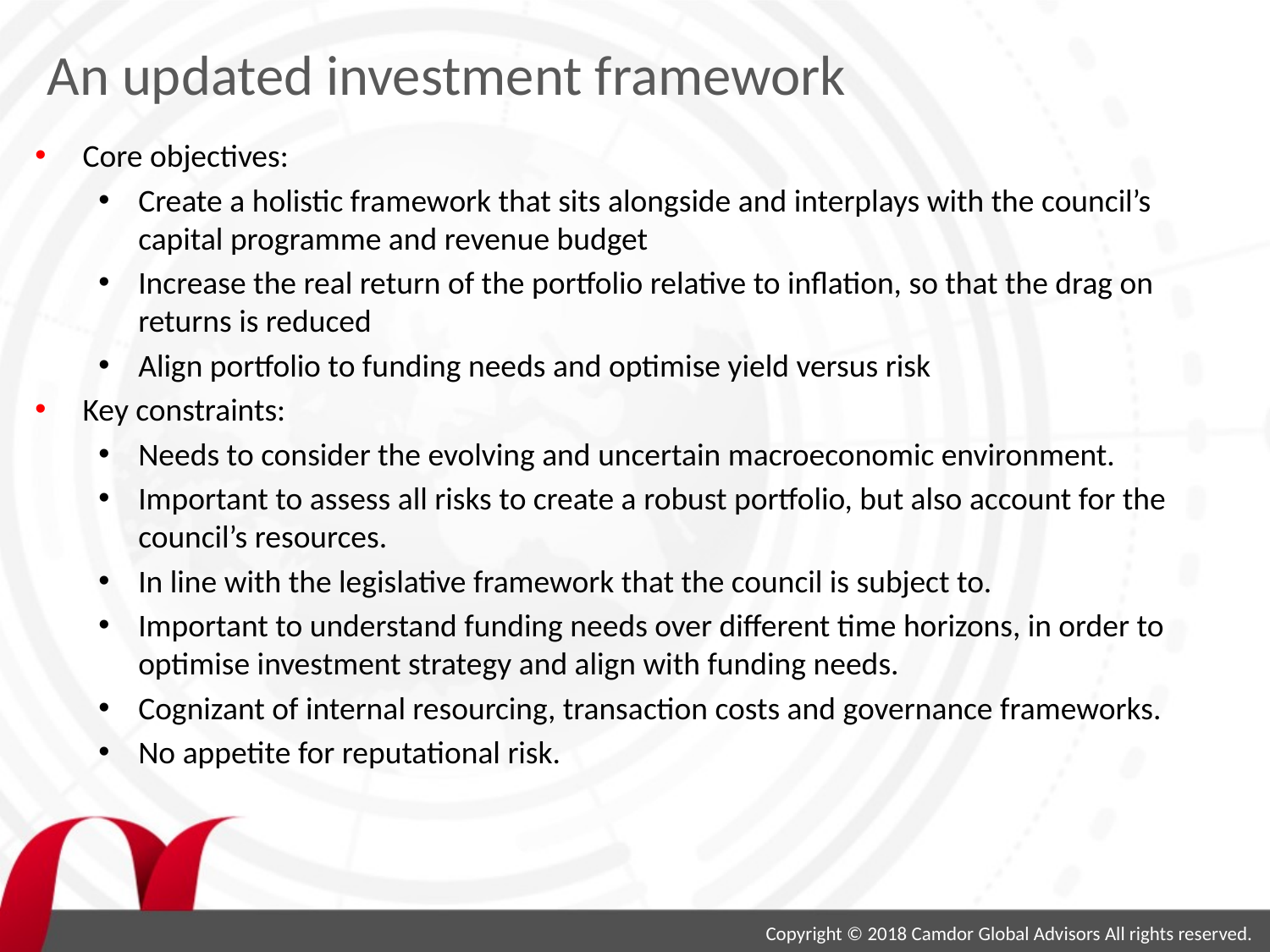

# An updated investment framework
Core objectives:
Create a holistic framework that sits alongside and interplays with the council’s capital programme and revenue budget
Increase the real return of the portfolio relative to inflation, so that the drag on returns is reduced
Align portfolio to funding needs and optimise yield versus risk
Key constraints:
Needs to consider the evolving and uncertain macroeconomic environment.
Important to assess all risks to create a robust portfolio, but also account for the council’s resources.
In line with the legislative framework that the council is subject to.
Important to understand funding needs over different time horizons, in order to optimise investment strategy and align with funding needs.
Cognizant of internal resourcing, transaction costs and governance frameworks.
No appetite for reputational risk.